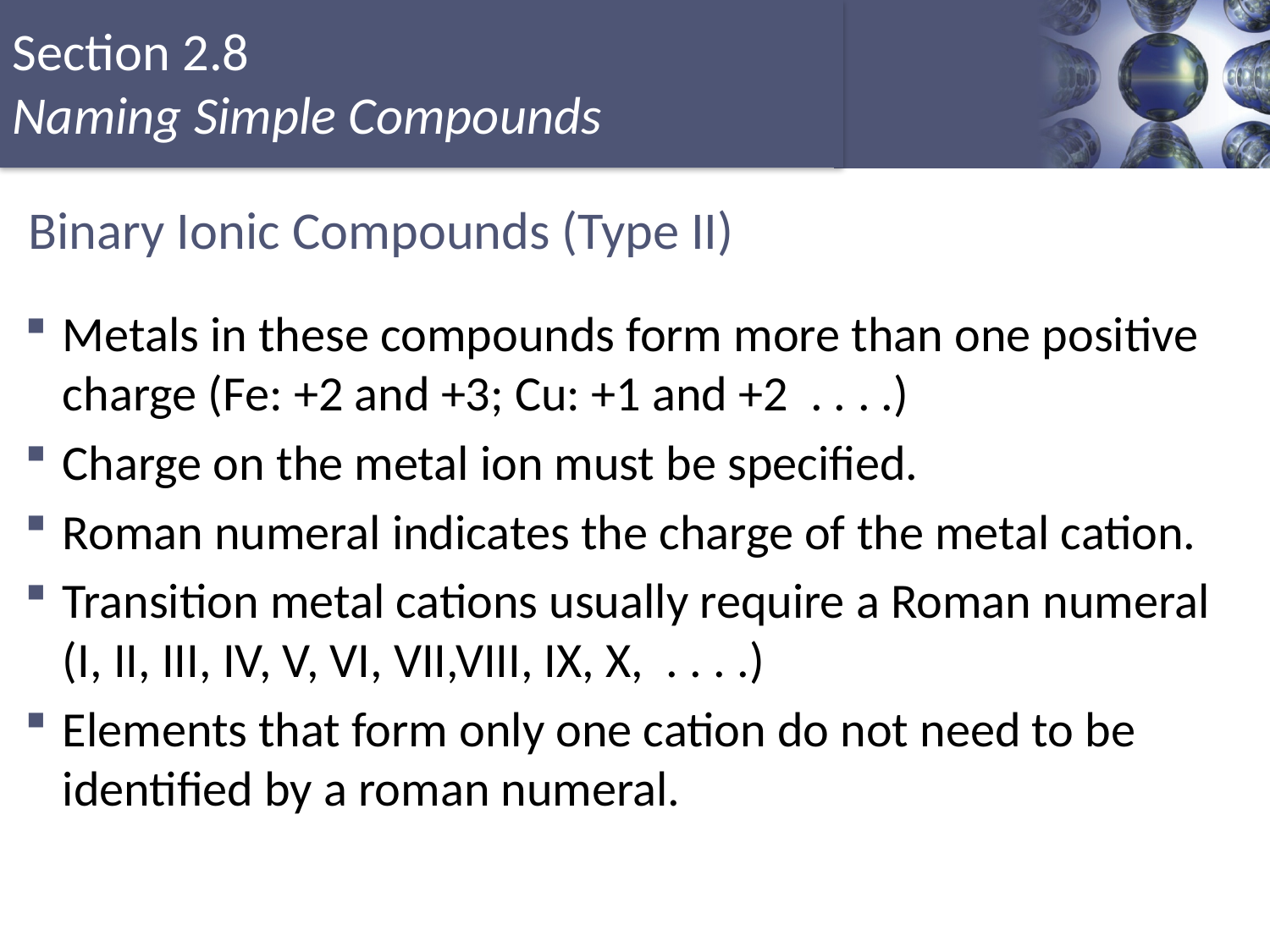

# Binary Ionic Compounds (Type II)
Metals in these compounds form more than one positive charge (Fe: +2 and +3; Cu: +1 and +2  . . . .)
Charge on the metal ion must be specified.
Roman numeral indicates the charge of the metal cation.
Transition metal cations usually require a Roman numeral (I, II, III, IV, V, VI, VII,VIII, IX, X,  . . . .)
Elements that form only one cation do not need to be identified by a roman numeral.
Copyright © Cengage Learning. All rights reserved
16